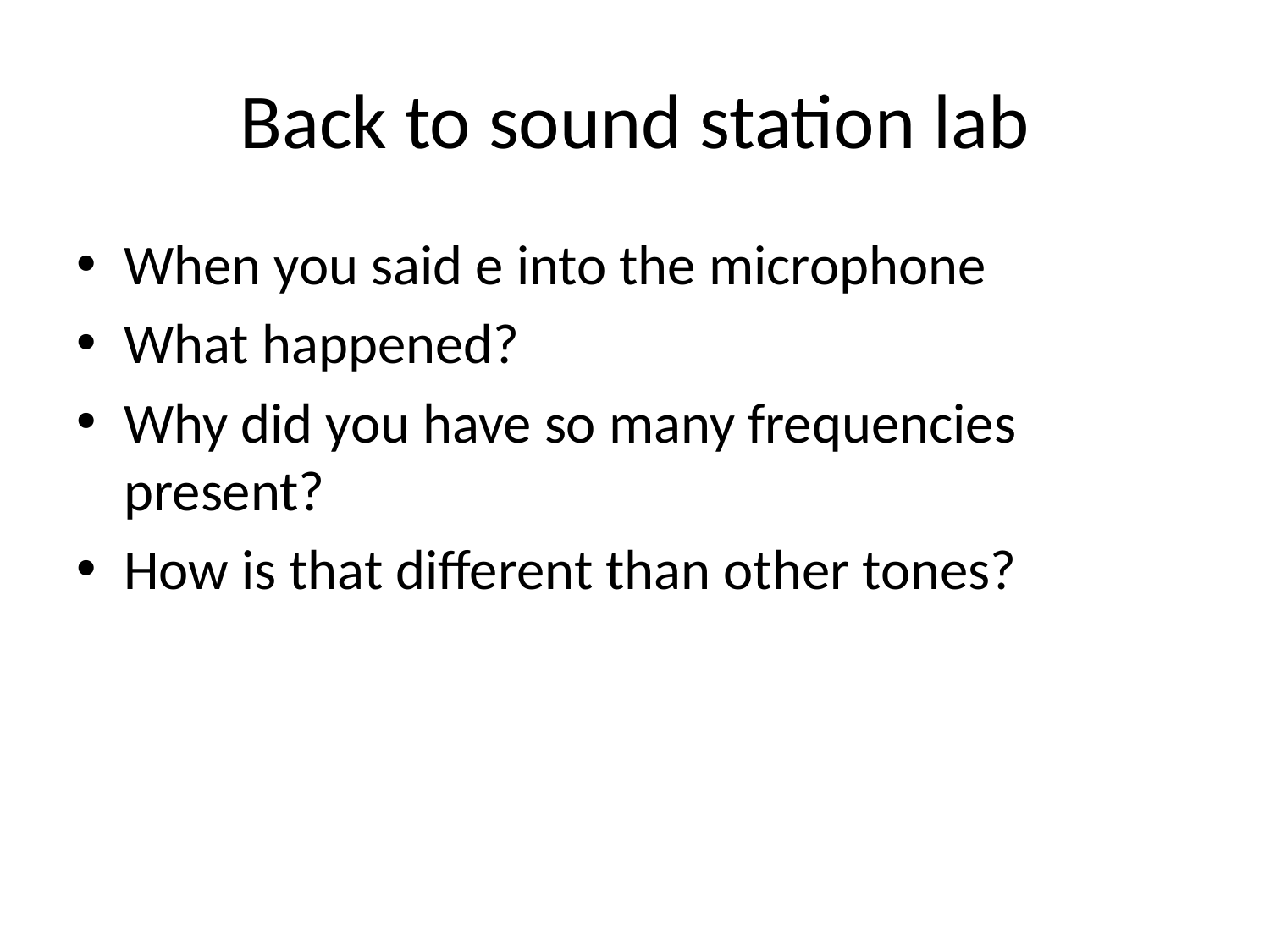

# Back to sound station lab
When you said e into the microphone
What happened?
Why did you have so many frequencies present?
How is that different than other tones?